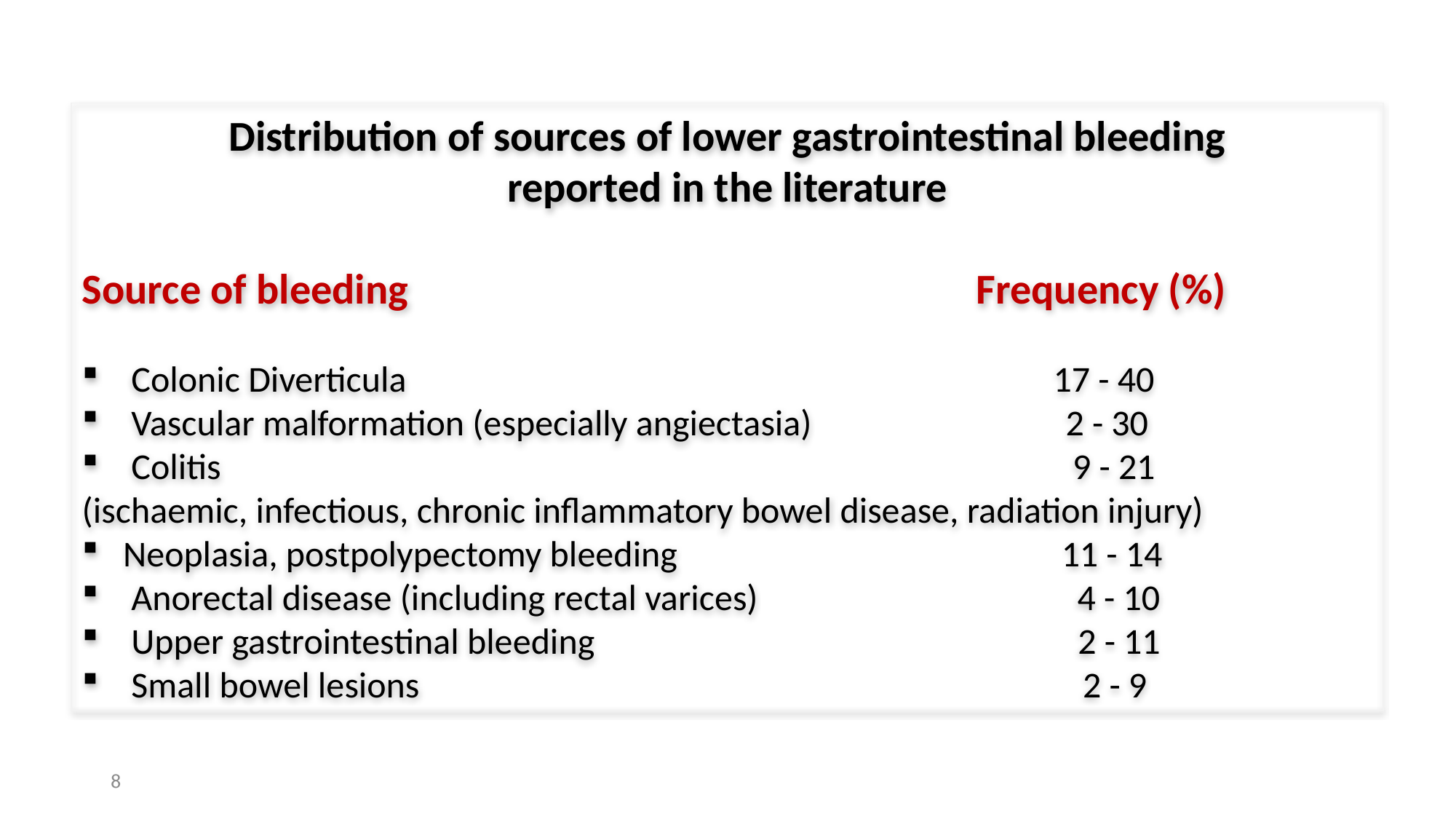

Distribution of sources of lower gastrointestinal bleeding
reported in the literature

Source of bleeding                                                           Frequency (%)

 Colonic Diverticula                                                                               17 - 40
 Vascular malformation (especially angiectasia)                               2 - 30
 Colitis                                                                                                        9 - 21
(ischaemic, infectious, chronic inflammatory bowel disease, radiation injury)
Neoplasia, postpolypectomy bleeding                                               11 - 14
 Anorectal disease (including rectal varices)                                       4 - 10
 Upper gastrointestinal bleeding                                                           2 - 11
 Small bowel lesions                                                                                 2 - 9
8